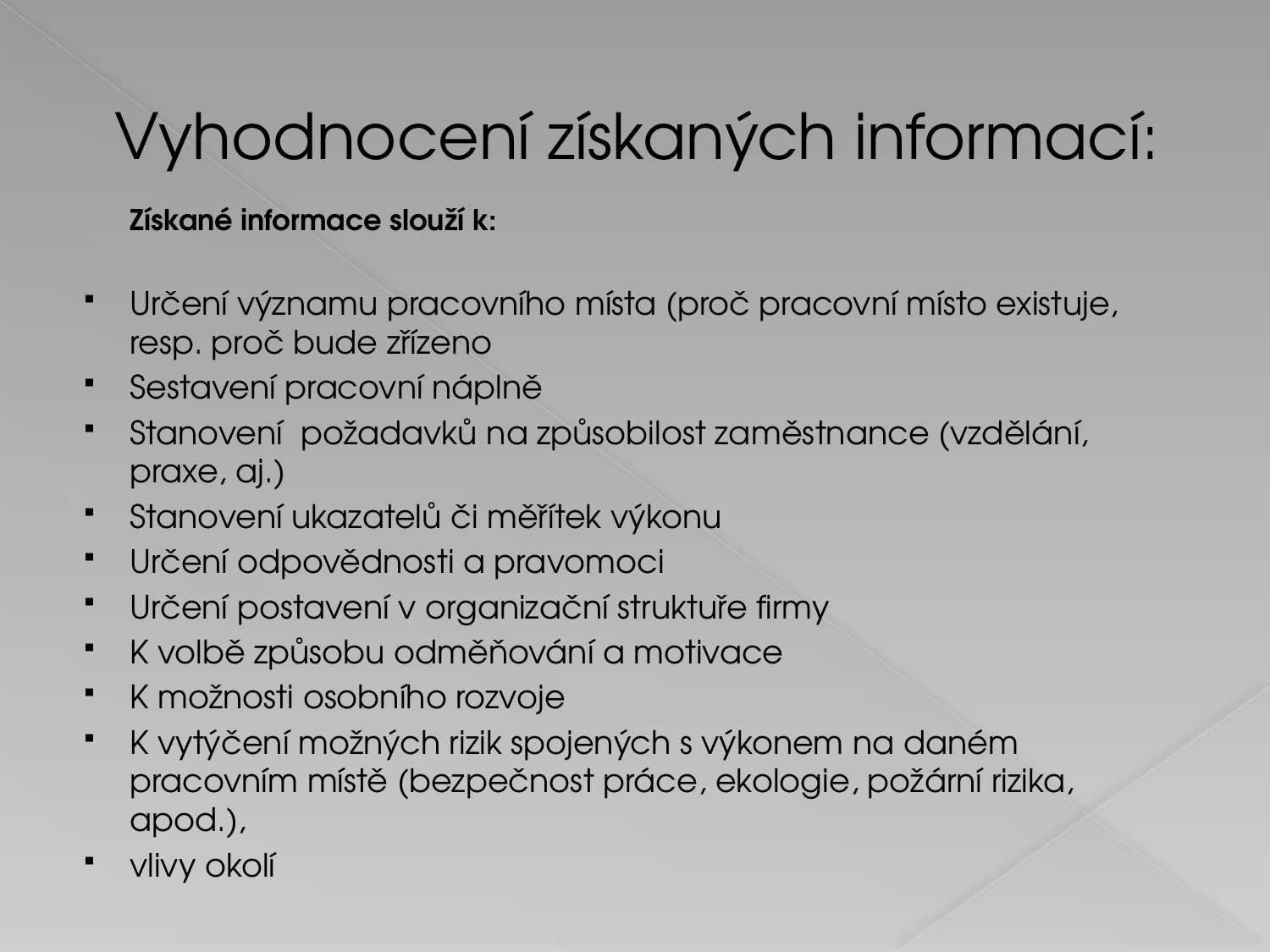

# Vyhodnocení získaných informací:
	Získané informace slouží k:

Určení významu pracovního místa (proč pracovní místo existuje, resp. proč bude zřízeno
Sestavení pracovní náplně
Stanovení  požadavků na způsobilost zaměstnance (vzdělání, praxe, aj.)
Stanovení ukazatelů či měřítek výkonu
Určení odpovědnosti a pravomoci
Určení postavení v organizační struktuře firmy
K volbě způsobu odměňování a motivace
K možnosti osobního rozvoje
K vytýčení možných rizik spojených s výkonem na daném pracovním místě (bezpečnost práce, ekologie, požární rizika, apod.),
vlivy okolí